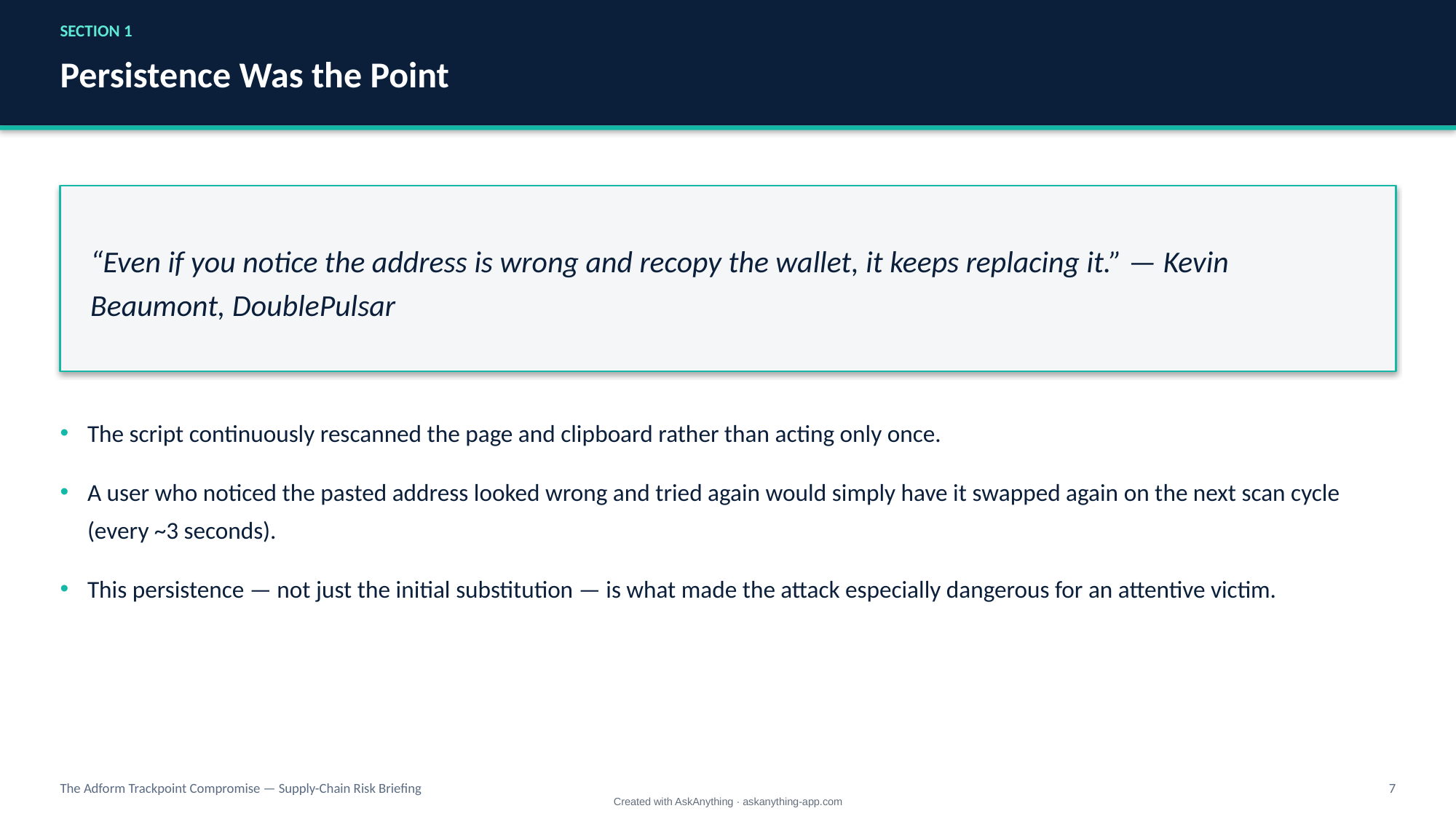

SECTION 1
Persistence Was the Point

“Even if you notice the address is wrong and recopy the wallet, it keeps replacing it.” — Kevin Beaumont, DoublePulsar
The script continuously rescanned the page and clipboard rather than acting only once.
A user who noticed the pasted address looked wrong and tried again would simply have it swapped again on the next scan cycle (every ~3 seconds).
This persistence — not just the initial substitution — is what made the attack especially dangerous for an attentive victim.
The Adform Trackpoint Compromise — Supply-Chain Risk Briefing
7
Created with AskAnything · askanything-app.com